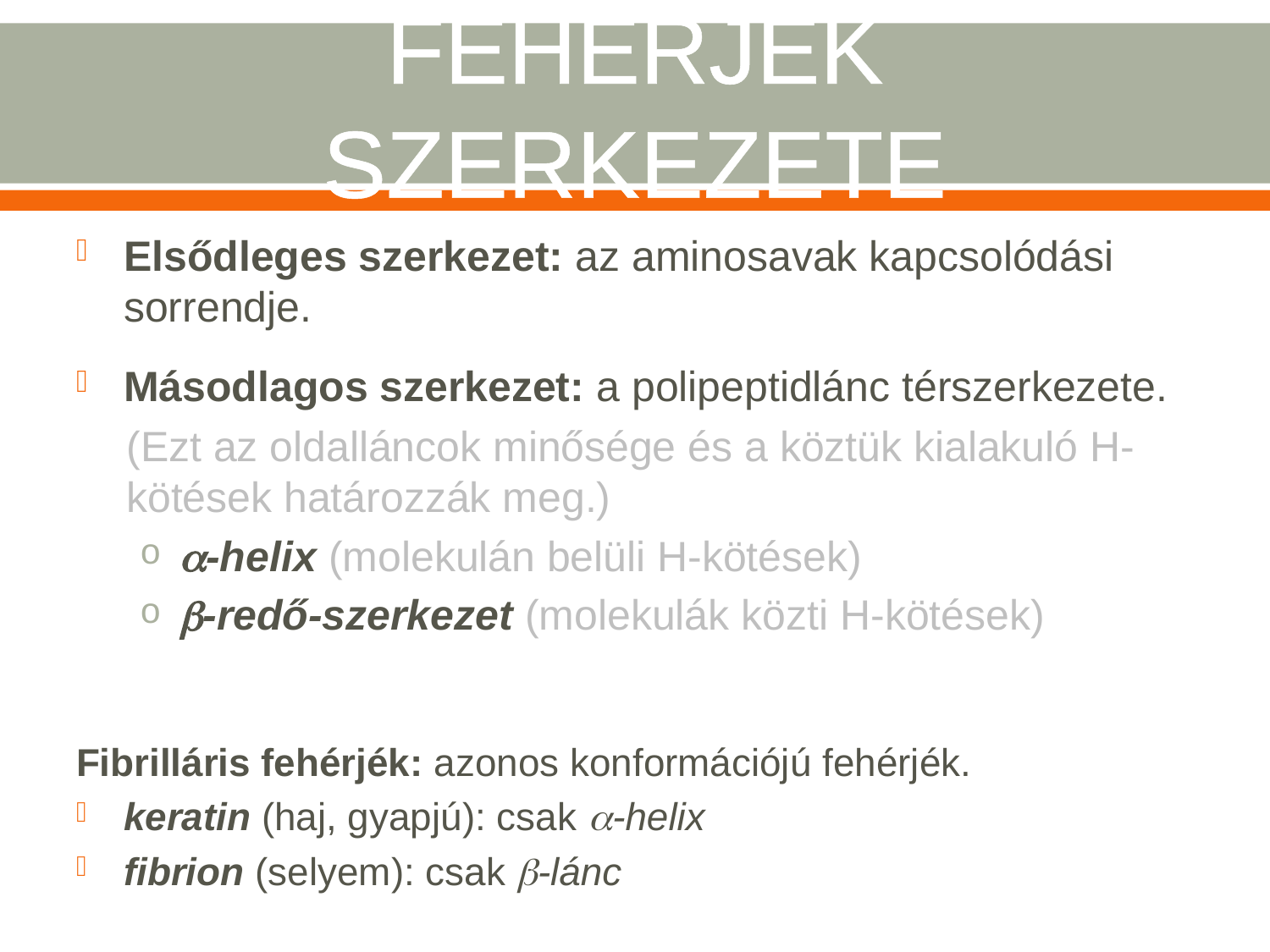

# FEHÉRJÉK SZERKEZETE
Elsődleges szerkezet: az aminosavak kapcsolódási sorrendje.
Másodlagos szerkezet: a polipeptidlánc térszerkezete.
(Ezt az oldalláncok minősége és a köztük kialakuló H-kötések határozzák meg.)
α-helix (molekulán belüli H-kötések)
β-redő-szerkezet (molekulák közti H-kötések)

Fibrilláris fehérjék: azonos konformációjú fehérjék.
keratin (haj, gyapjú): csak α-helix
fibrion (selyem): csak β-lánc